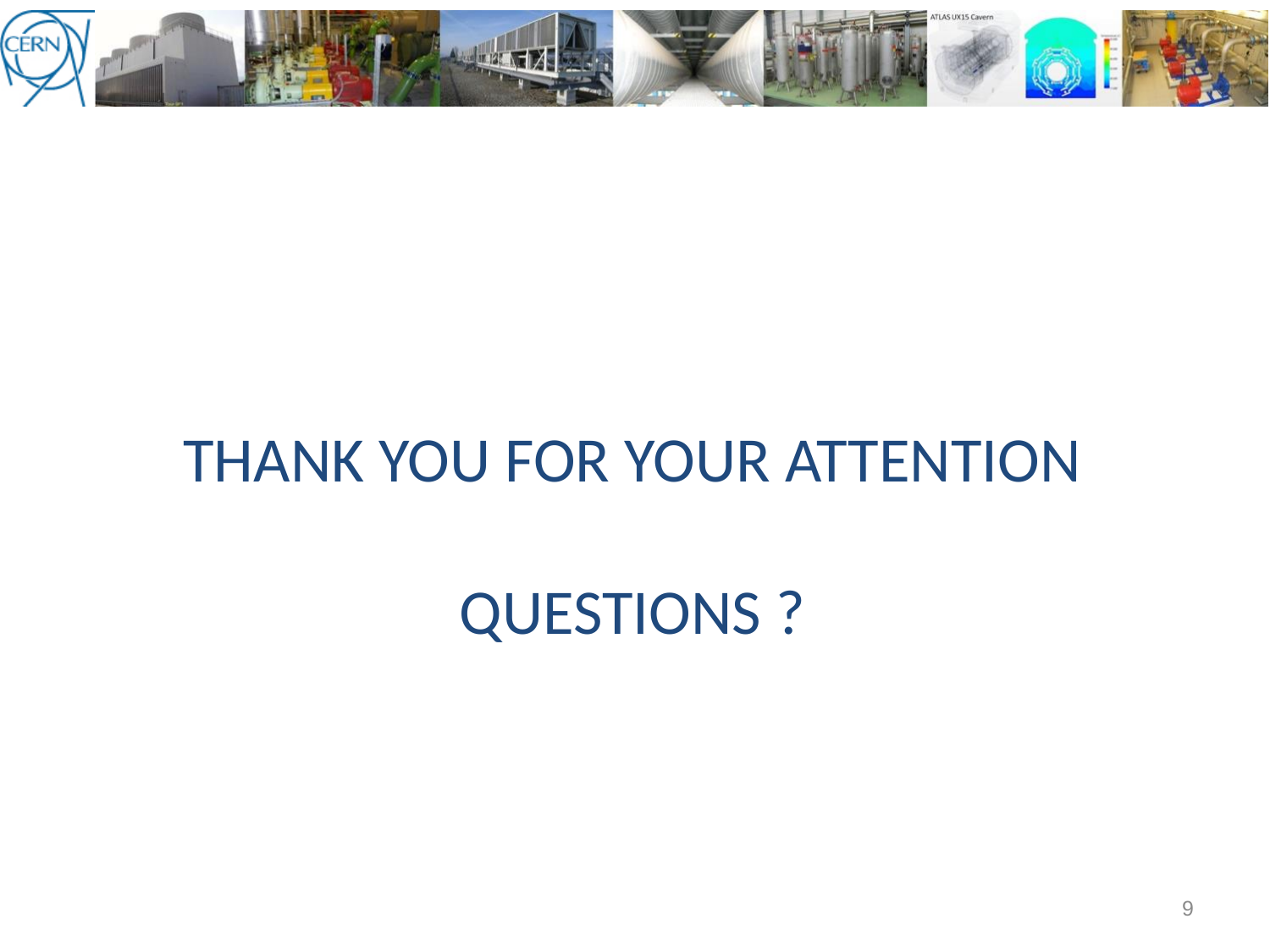

THANK YOU FOR YOUR ATTENTION

QUESTIONS ?

9